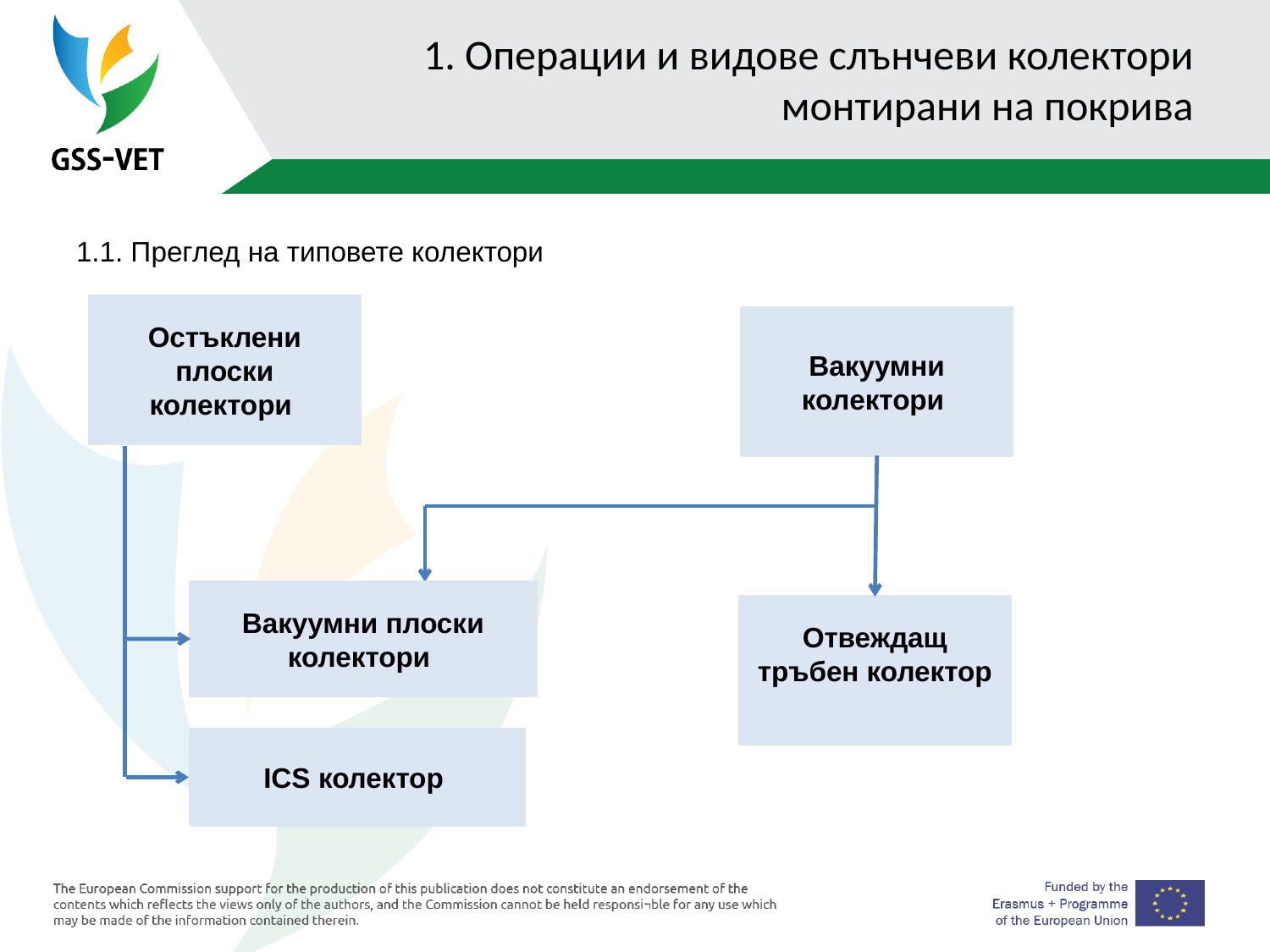

# 1. Операции и видове слънчеви колектори монтирани на покрива
1.1. Преглед на типовете колектори

Остъклени плоски колектори
Вакуумни колектори
Вакуумни плоски колектори
Отвеждащ тръбен колектор

ICS колектор